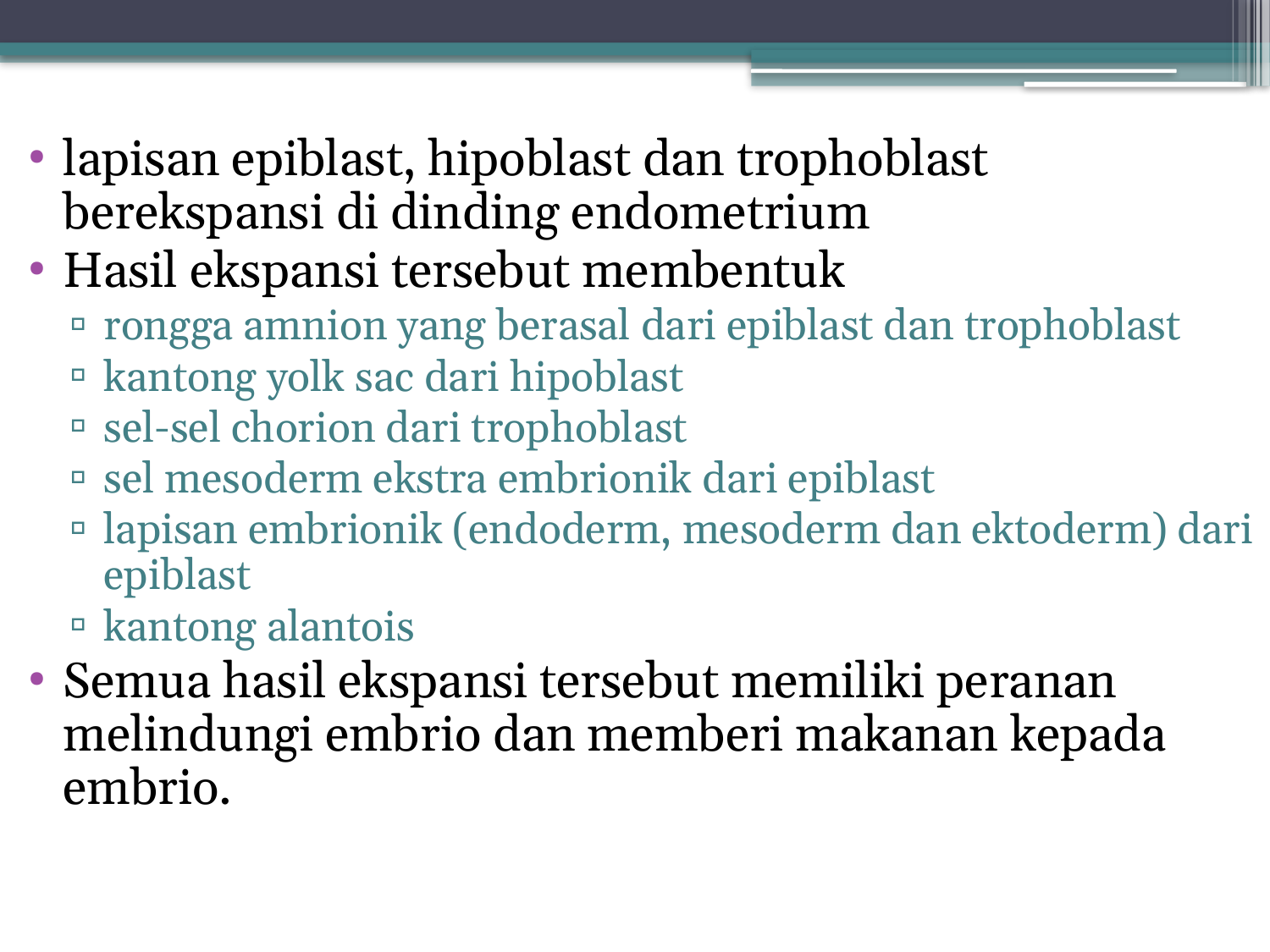

#
lapisan epiblast, hipoblast dan trophoblast berekspansi di dinding endometrium
Hasil ekspansi tersebut membentuk
rongga amnion yang berasal dari epiblast dan trophoblast
kantong yolk sac dari hipoblast
sel-sel chorion dari trophoblast
sel mesoderm ekstra embrionik dari epiblast
lapisan embrionik (endoderm, mesoderm dan ektoderm) dari epiblast
kantong alantois
Semua hasil ekspansi tersebut memiliki peranan melindungi embrio dan memberi makanan kepada embrio.